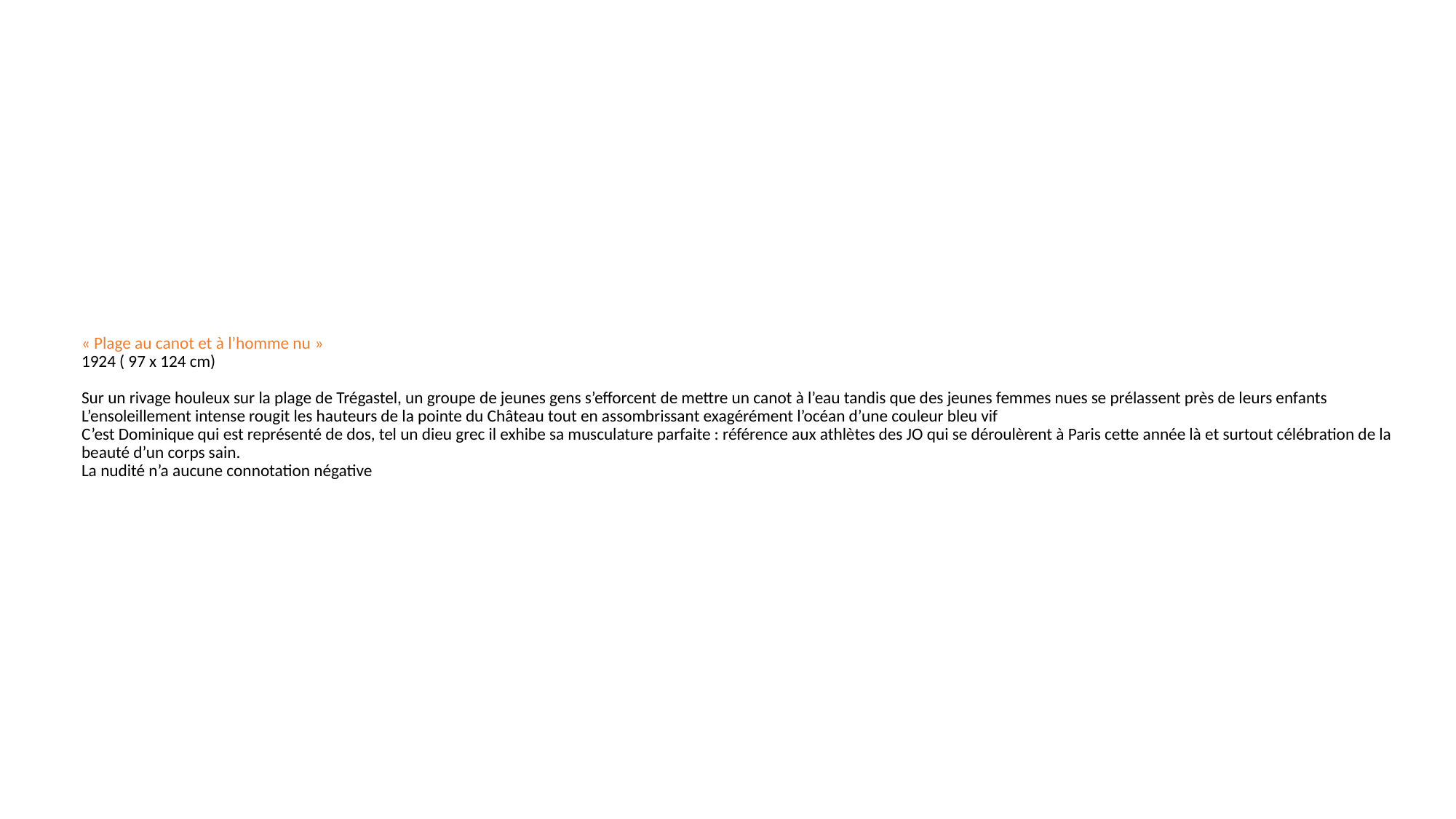

# « Plage au canot et à l’homme nu » 1924 ( 97 x 124 cm) Sur un rivage houleux sur la plage de Trégastel, un groupe de jeunes gens s’efforcent de mettre un canot à l’eau tandis que des jeunes femmes nues se prélassent près de leurs enfants L’ensoleillement intense rougit les hauteurs de la pointe du Château tout en assombrissant exagérément l’océan d’une couleur bleu vif C’est Dominique qui est représenté de dos, tel un dieu grec il exhibe sa musculature parfaite : référence aux athlètes des JO qui se déroulèrent à Paris cette année là et surtout célébration de la beauté d’un corps sain. La nudité n’a aucune connotation négative